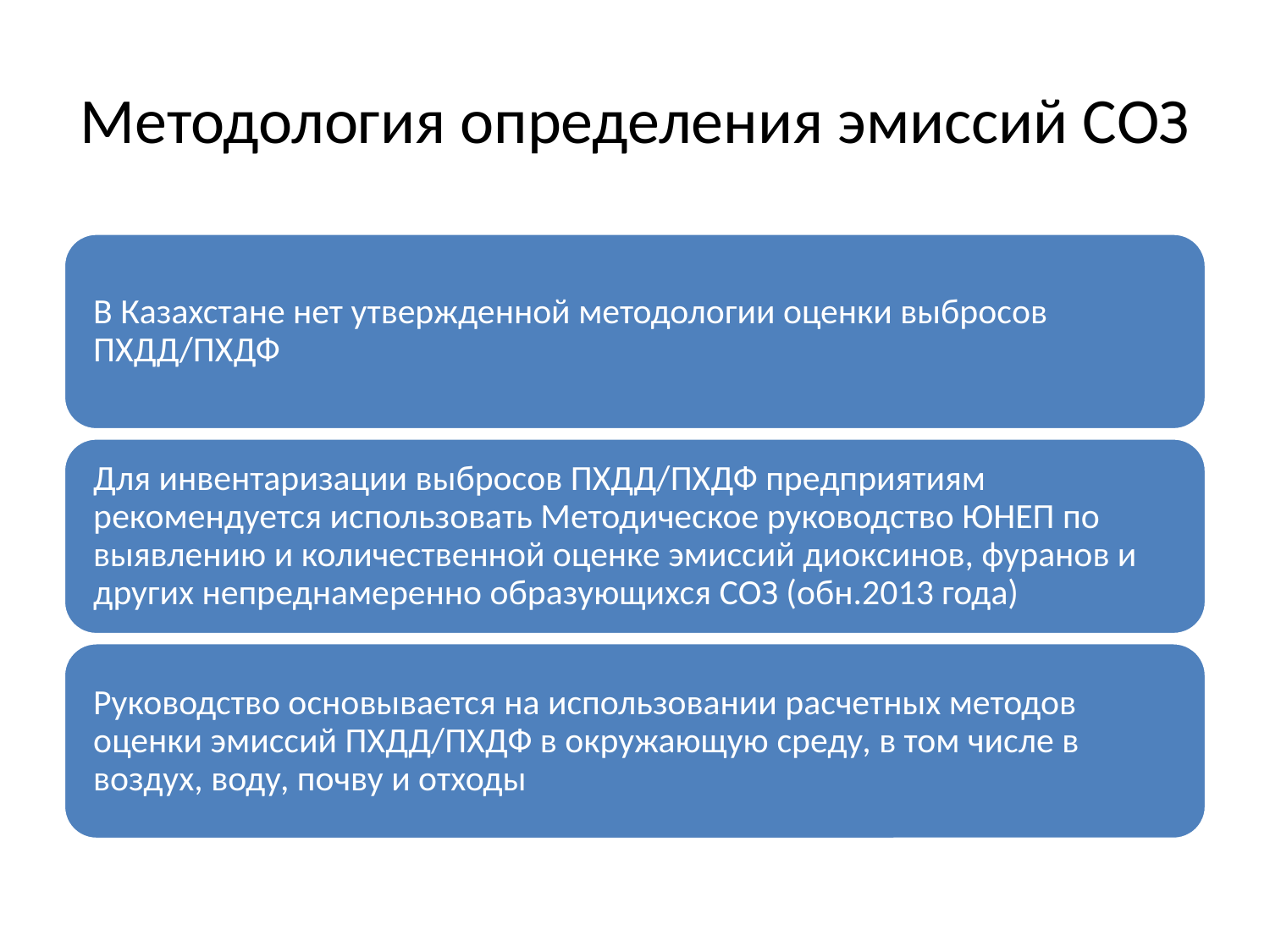

# Методология определения эмиссий СОЗ
В Казахстане нет утвержденной методологии оценки выбросов ПХДД/ПХДФ
Для инвентаризации выбросов ПХДД/ПХДФ предприятиям рекомендуется использовать Методическое руководство ЮНЕП по выявлению и количественной оценке эмиссий диоксинов, фуранов и других непреднамеренно образующихся СОЗ (обн.2013 года)
Руководство основывается на использовании расчетных методов оценки эмиссий ПХДД/ПХДФ в окружающую среду, в том числе в воздух, воду, почву и отходы